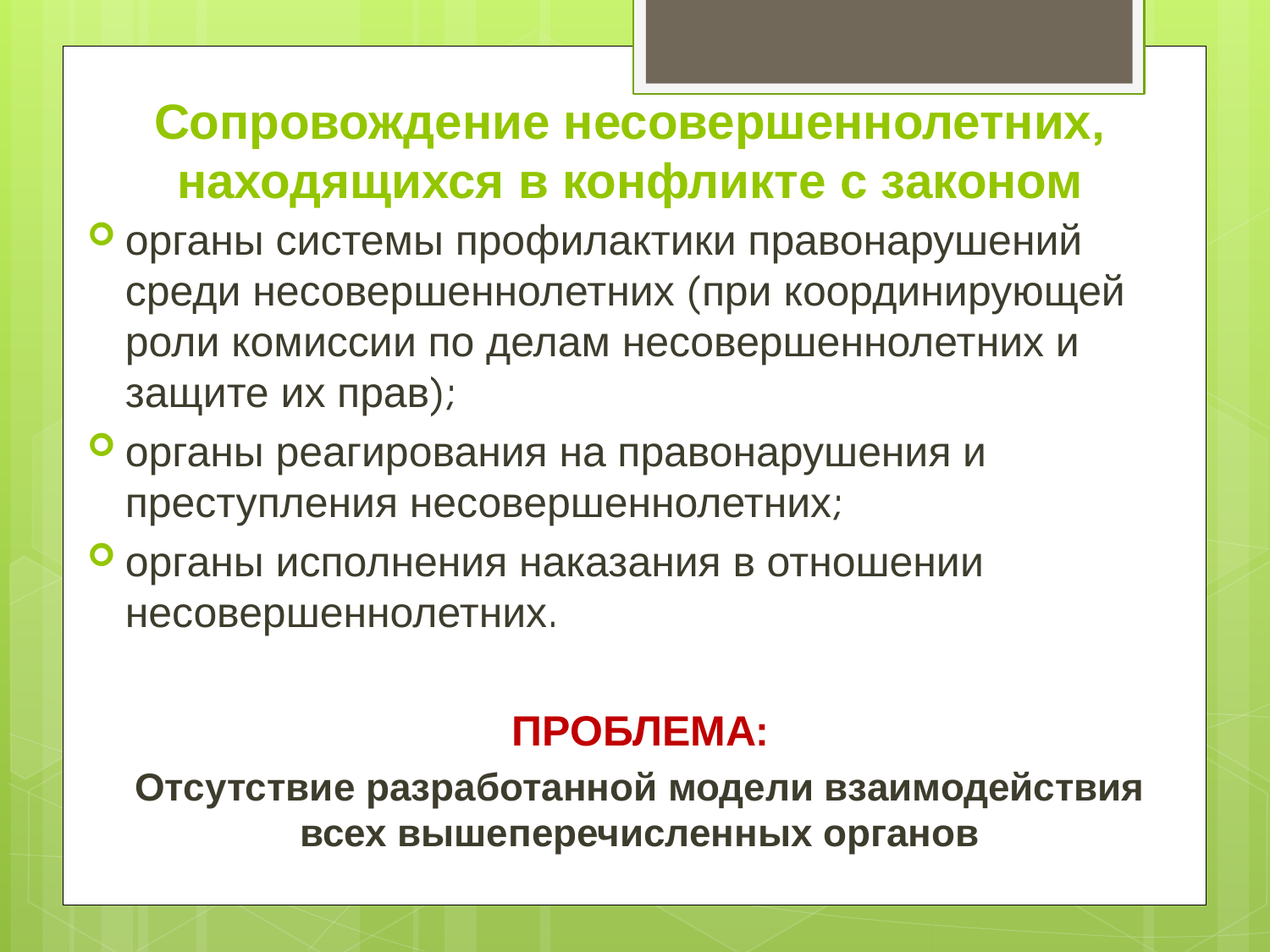

# Сопровождение несовершеннолетних, находящихся в конфликте с законом
органы системы профилактики правонарушений среди несовершеннолетних (при координирующей роли комиссии по делам несовершеннолетних и защите их прав);
органы реагирования на правонарушения и преступления несовершеннолетних;
органы исполнения наказания в отношении несовершеннолетних.

ПРОБЛЕМА:
Отсутствие разработанной модели взаимодействия всех вышеперечисленных органов